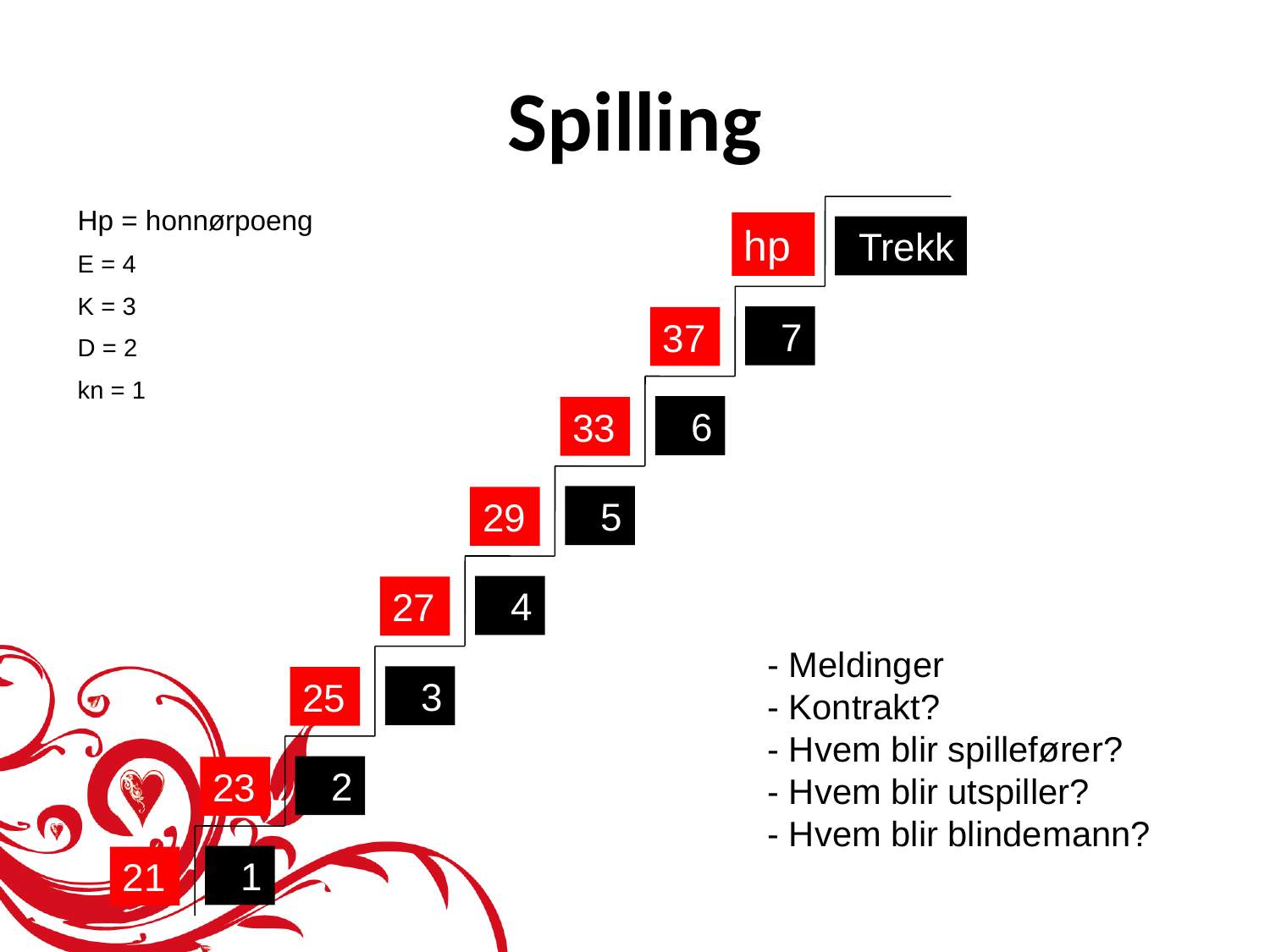

# Spilling
Hp = honnørpoeng
E = 4
K = 3
D = 2
kn = 1

hp
Trekk

7
37

6
33

5
29

4
27
- Meldinger
- Kontrakt?
- Hvem blir spillefører?
- Hvem blir utspiller?
- Hvem blir blindemann?

3
25

2
23

1
21